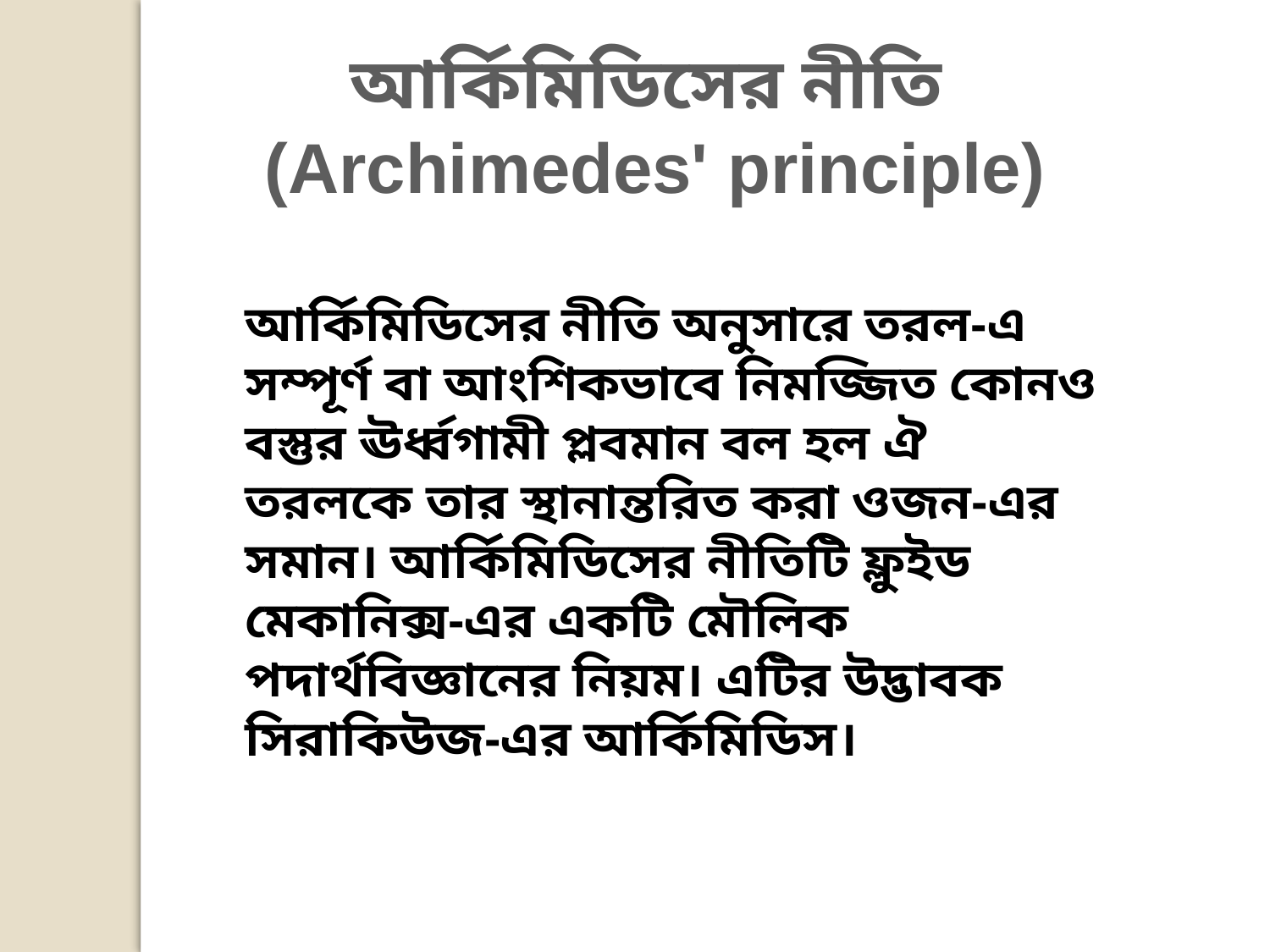

আর্কিমিডিসের নীতি
(Archimedes' principle)
আর্কিমিডিসের নীতি অনুসারে তরল-এ সম্পূর্ণ বা আংশিকভাবে নিমজ্জিত কোনও বস্তুর ঊর্ধ্বগামী প্লবমান বল হল ঐ তরলকে তার স্থানান্তরিত করা ওজন-এর সমান। আর্কিমিডিসের নীতিটি ফ্লুইড মেকানিক্স-এর একটি মৌলিক পদার্থবিজ্ঞানের নিয়ম। এটির উদ্ভাবক সিরাকিউজ-এর আর্কিমিডিস।